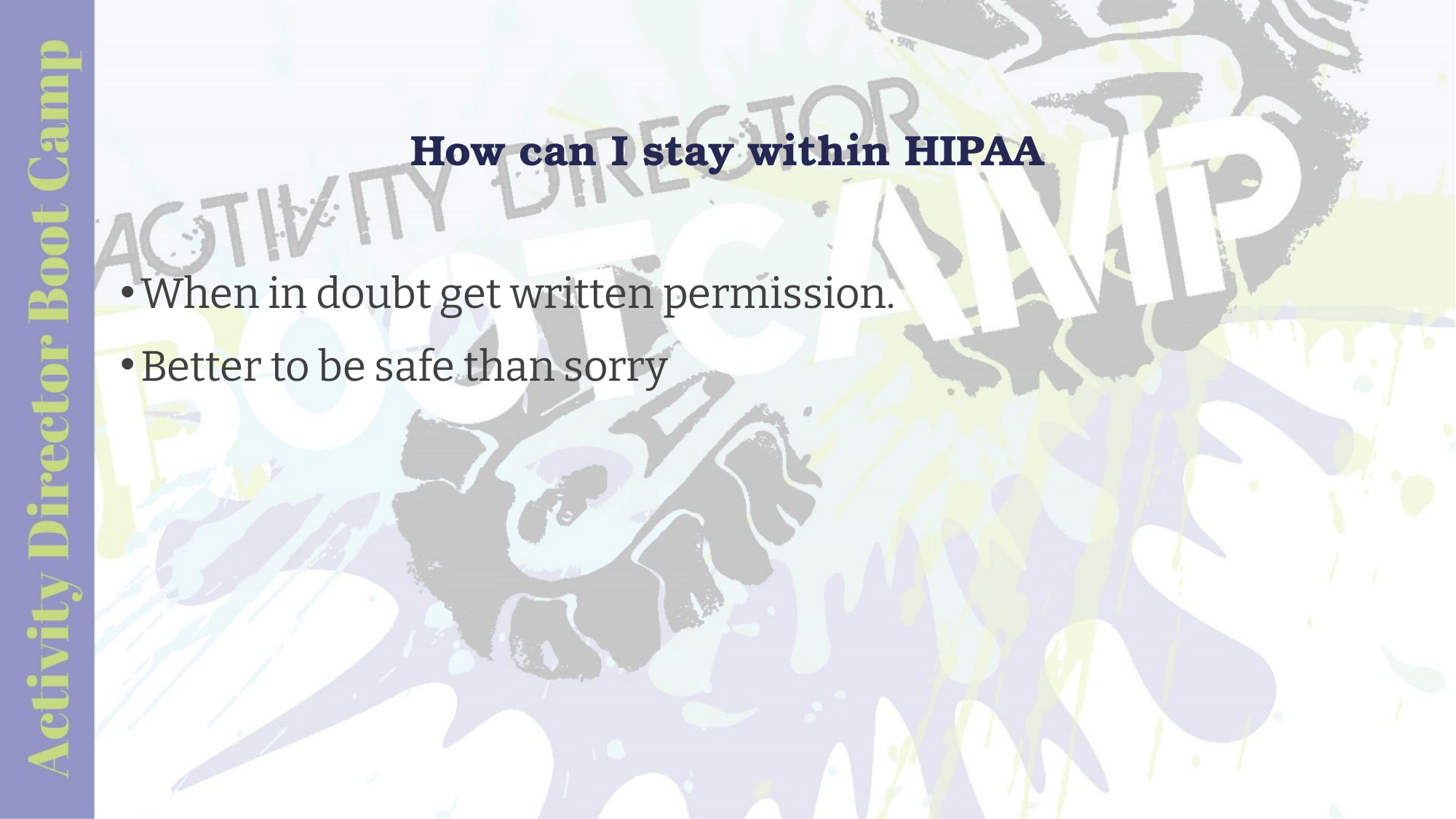

# How can I stay within HIPAA
When in doubt get written permission.
Better to be safe than sorry